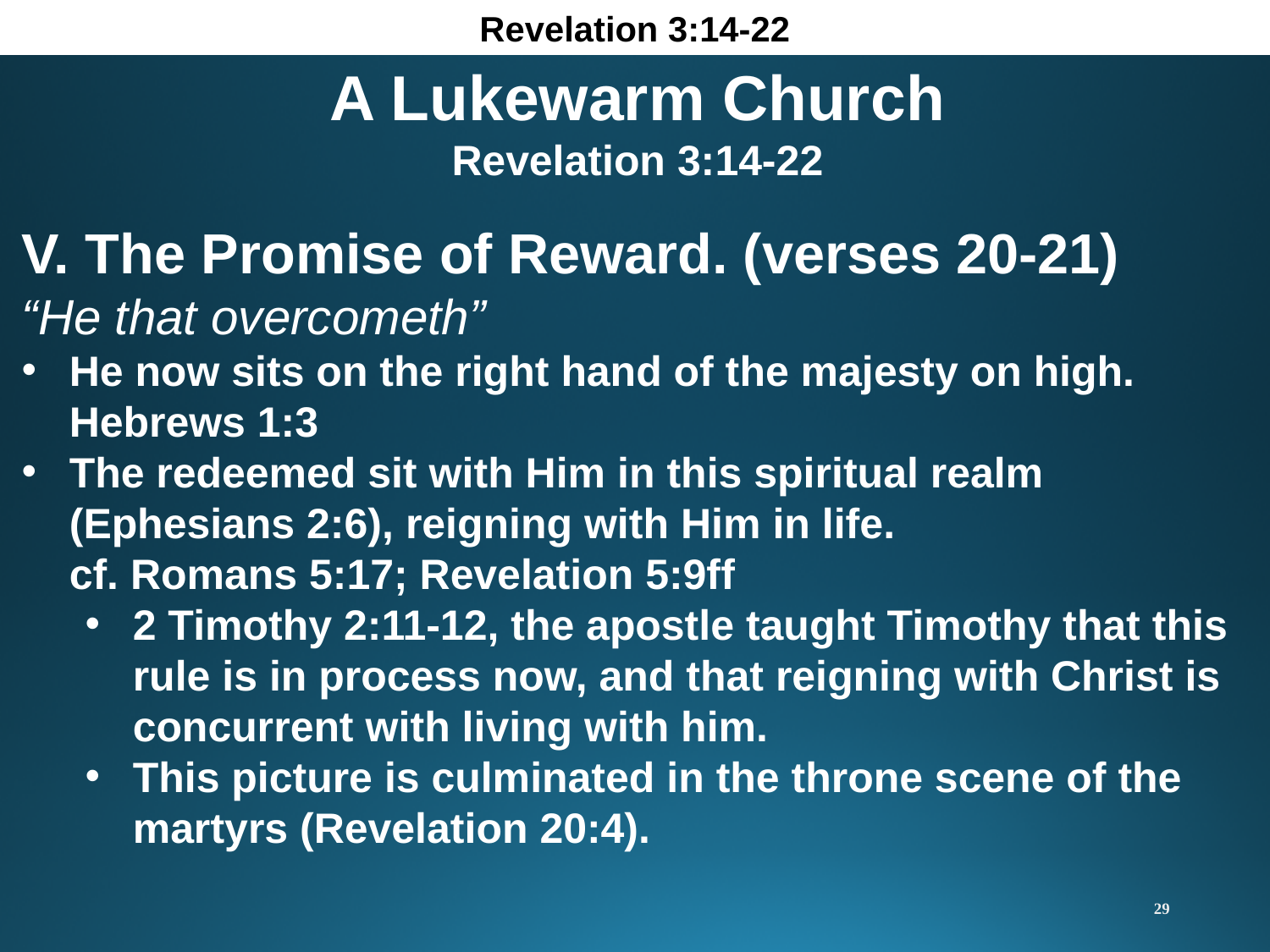

Revelation 3:14-22
A Lukewarm Church
Revelation 3:14-22
V. The Promise of Reward. (verses 20-21)
“He that overcometh”
He now sits on the right hand of the majesty on high.
Hebrews 1:3
The redeemed sit with Him in this spiritual realm (Ephesians 2:6), reigning with Him in life.
cf. Romans 5:17; Revelation 5:9ff
2 Timothy 2:11-12, the apostle taught Timothy that this rule is in process now, and that reigning with Christ is concurrent with living with him.
This picture is culminated in the throne scene of the martyrs (Revelation 20:4).
29